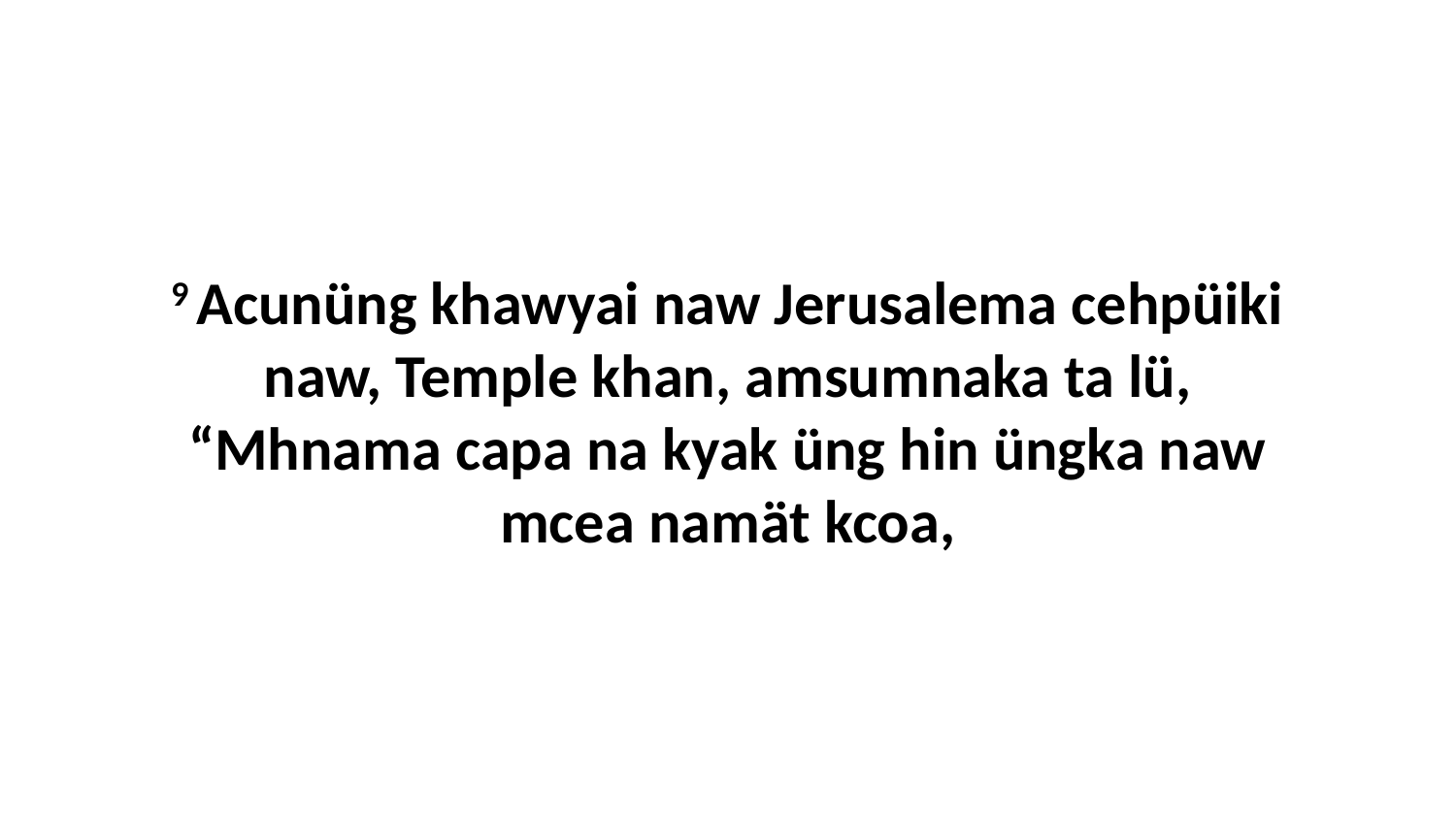

9 Acunüng khawyai naw Jerusalema cehpüiki naw, Temple khan, amsumnaka ta lü, “Mhnama capa na kyak üng hin üngka naw mcea namät kcoa,